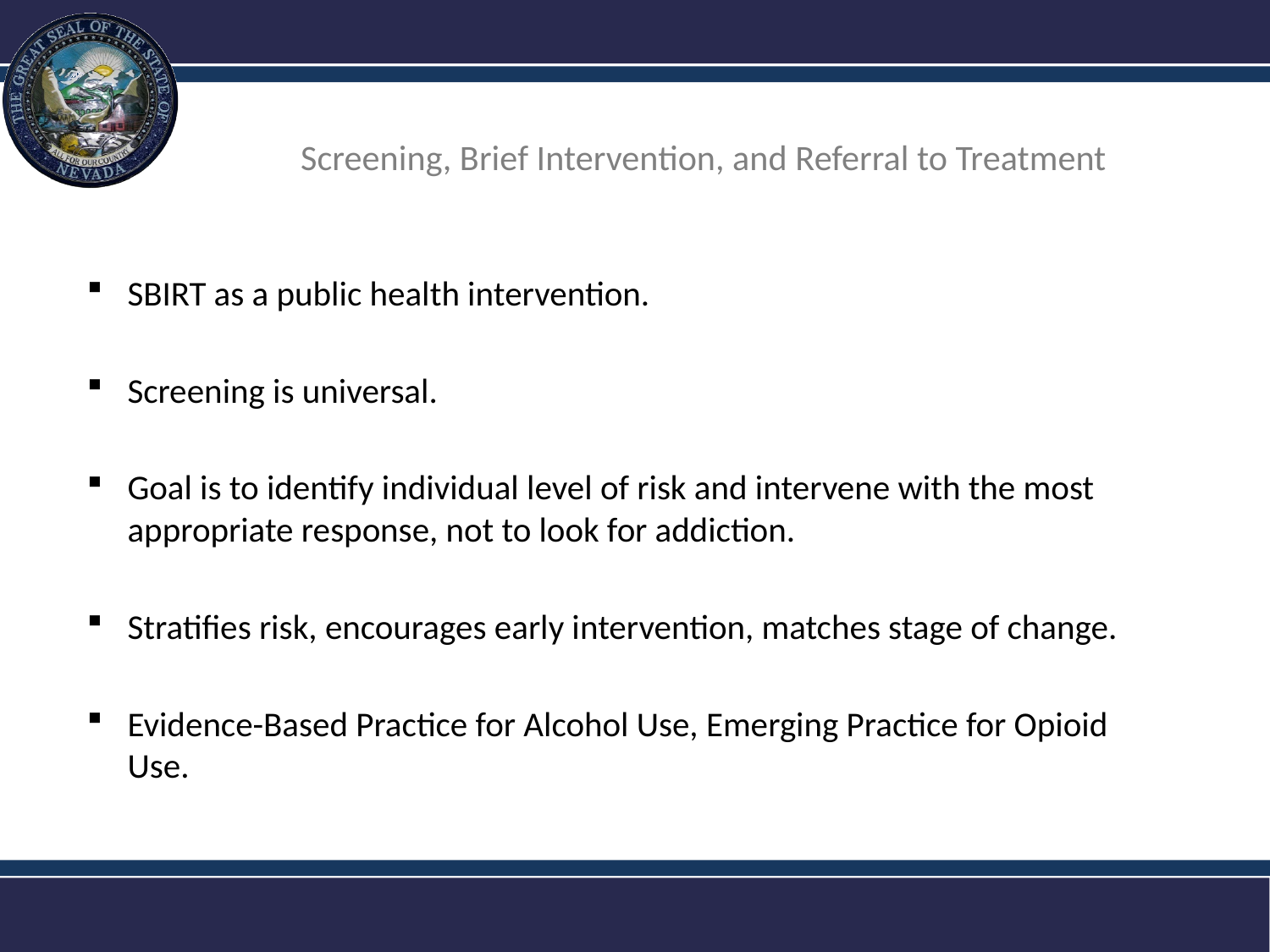

# Screening, Brief Intervention, and Referral to Treatment
SBIRT as a public health intervention.

Screening is universal.

Goal is to identify individual level of risk and intervene with the most appropriate response, not to look for addiction.

Stratifies risk, encourages early intervention, matches stage of change.

Evidence-Based Practice for Alcohol Use, Emerging Practice for Opioid Use.

Department of Health and Human Services
5